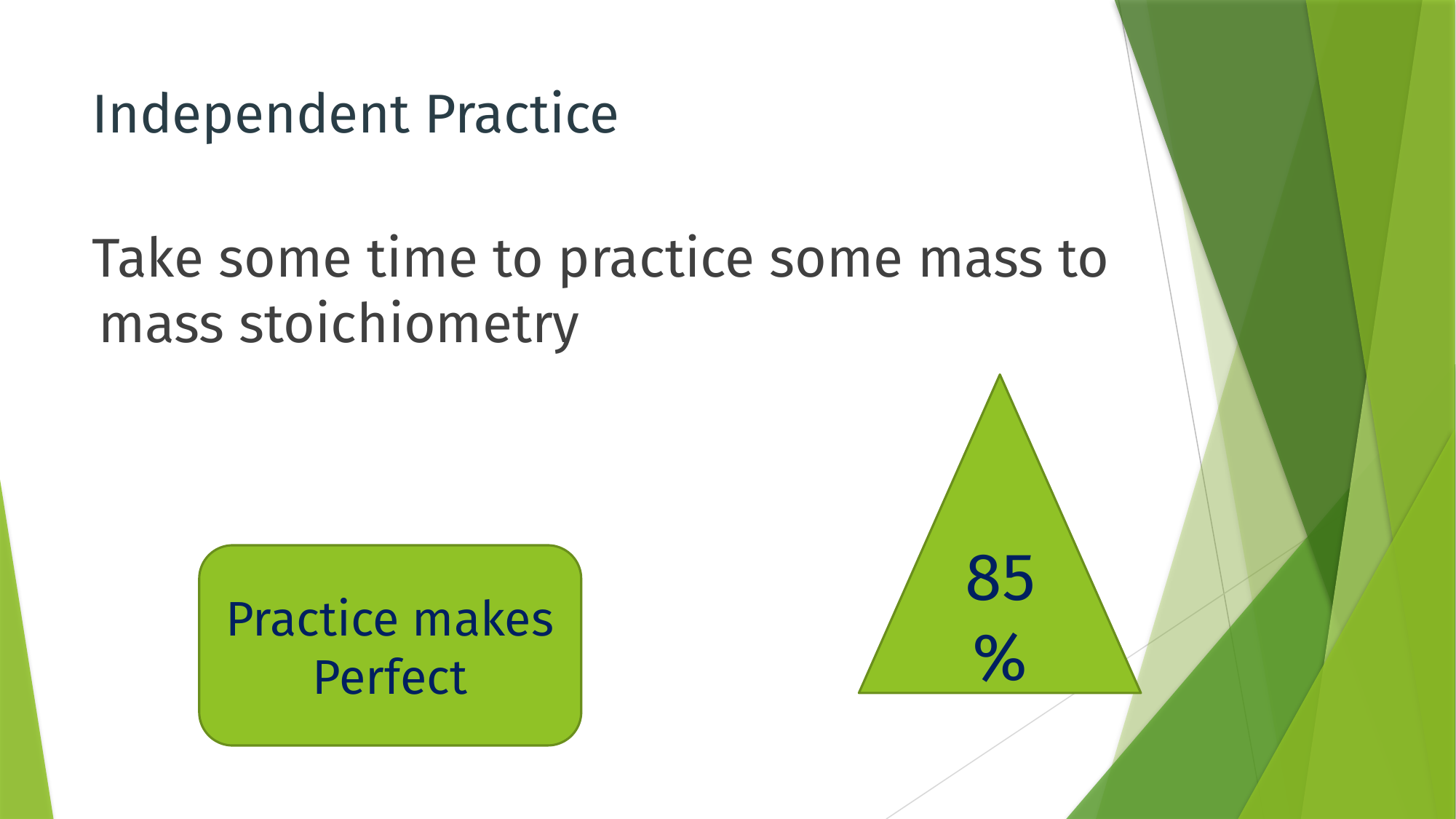

# Independent Practice
Take some time to practice some mass to mass stoichiometry
85%
Practice makes Perfect